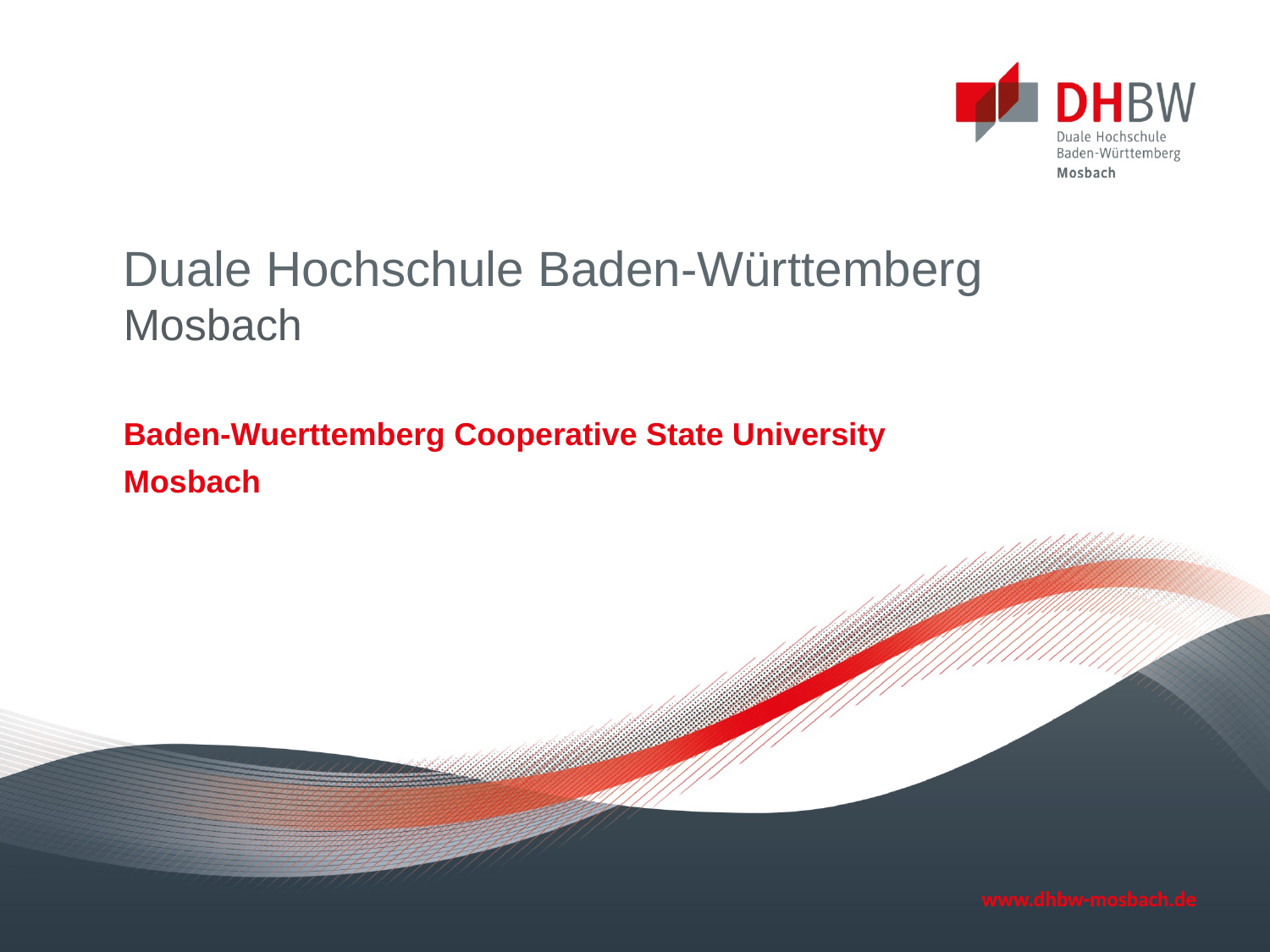

# Duale Hochschule Baden-Württemberg Mosbach
Baden-Wuerttemberg Cooperative State University Mosbach